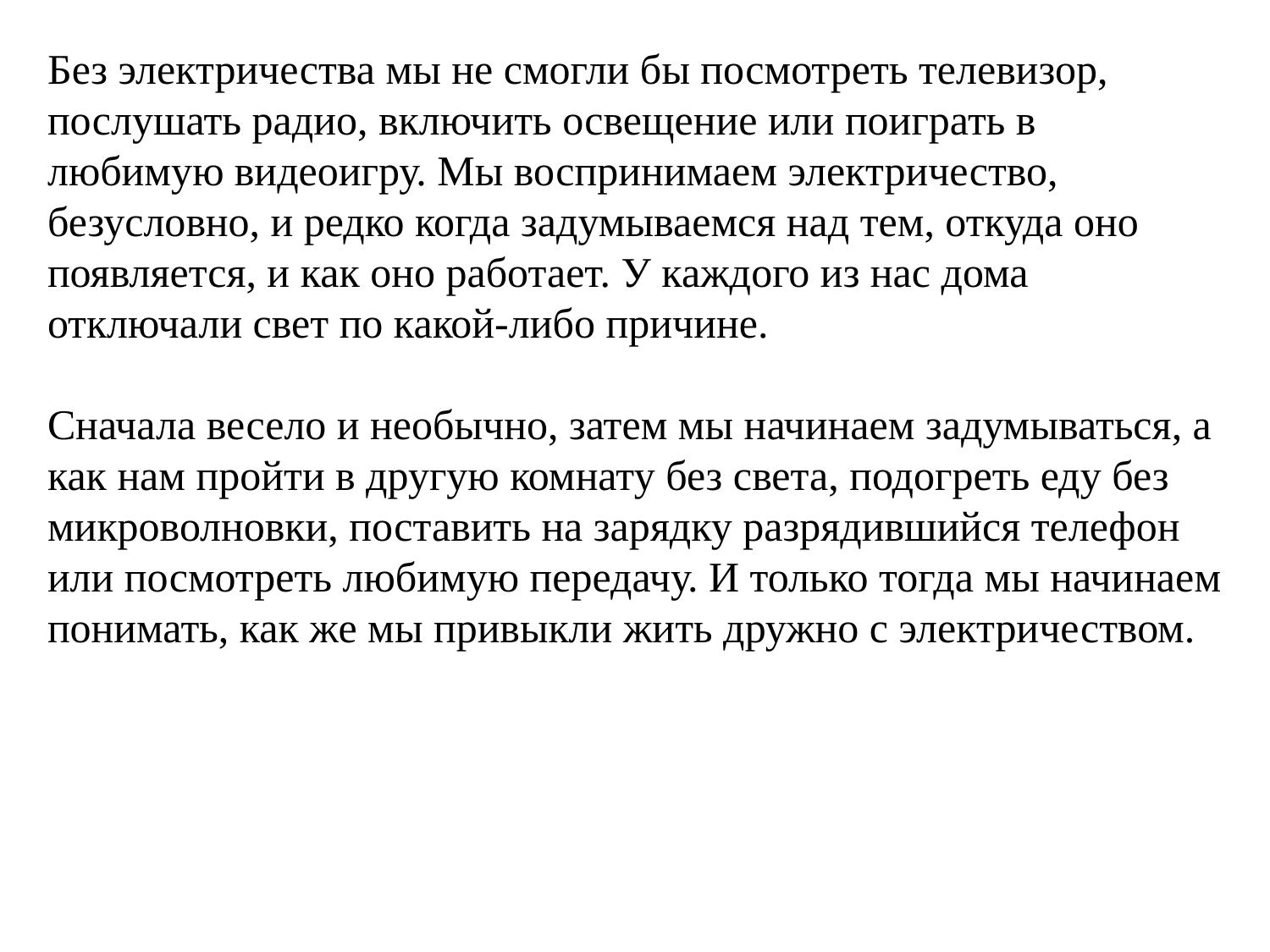

Без электричества мы не смогли бы посмотреть телевизор, послушать радио, включить освещение или поиграть в любимую видеоигру. Мы воспринимаем электричество, безусловно, и редко когда задумываемся над тем, откуда оно появляется, и как оно работает. У каждого из нас дома отключали свет по какой-либо причине.

Сначала весело и необычно, затем мы начинаем задумываться, а как нам пройти в другую комнату без света, подогреть еду без микроволновки, поставить на зарядку разрядившийся телефон или посмотреть любимую передачу. И только тогда мы начинаем понимать, как же мы привыкли жить дружно с электричеством.